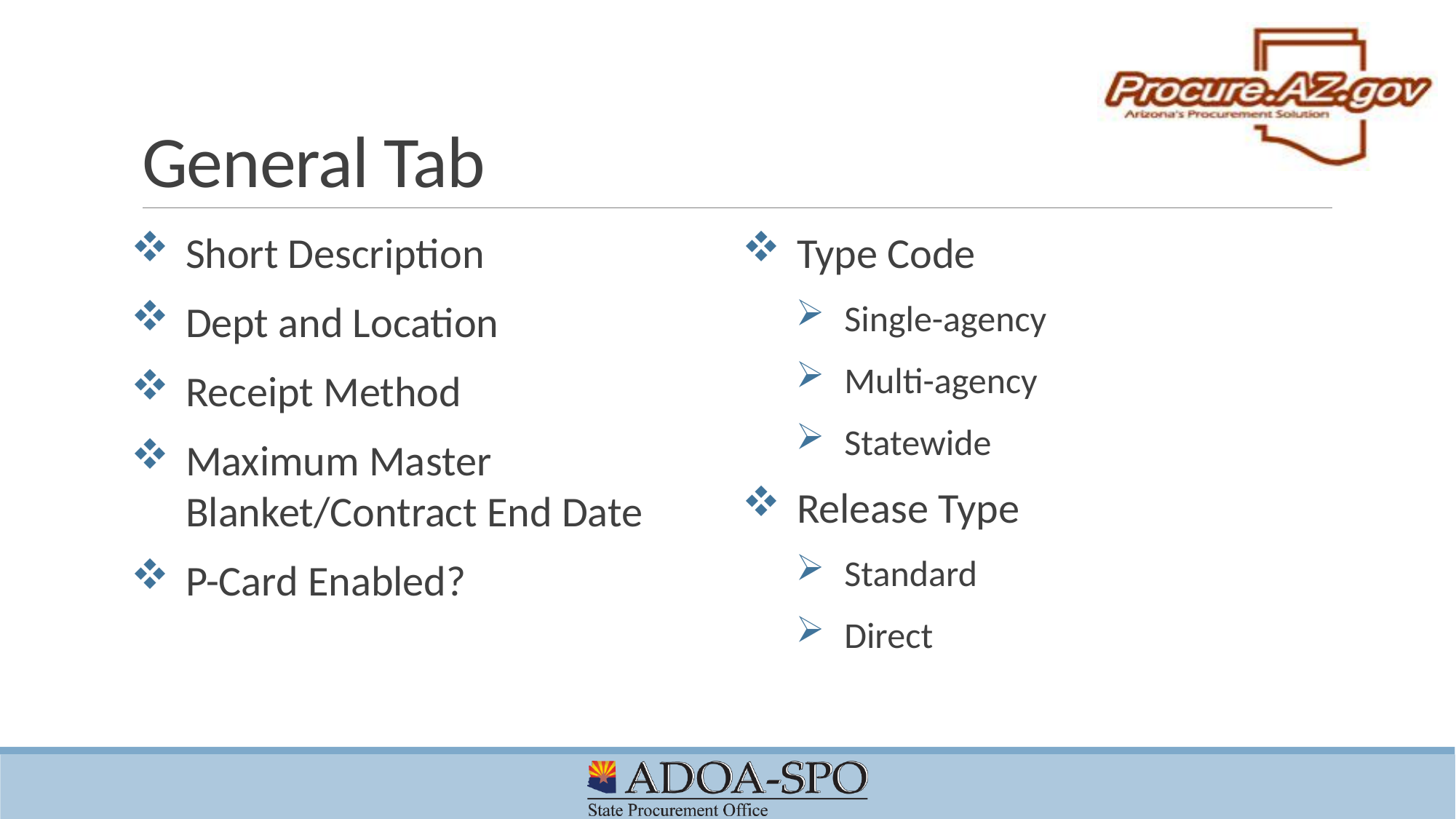

# General Tab
Short Description
Dept and Location
Receipt Method
Maximum Master Blanket/Contract End Date
P-Card Enabled?
Type Code
Single-agency
Multi-agency
Statewide
Release Type
Standard
Direct